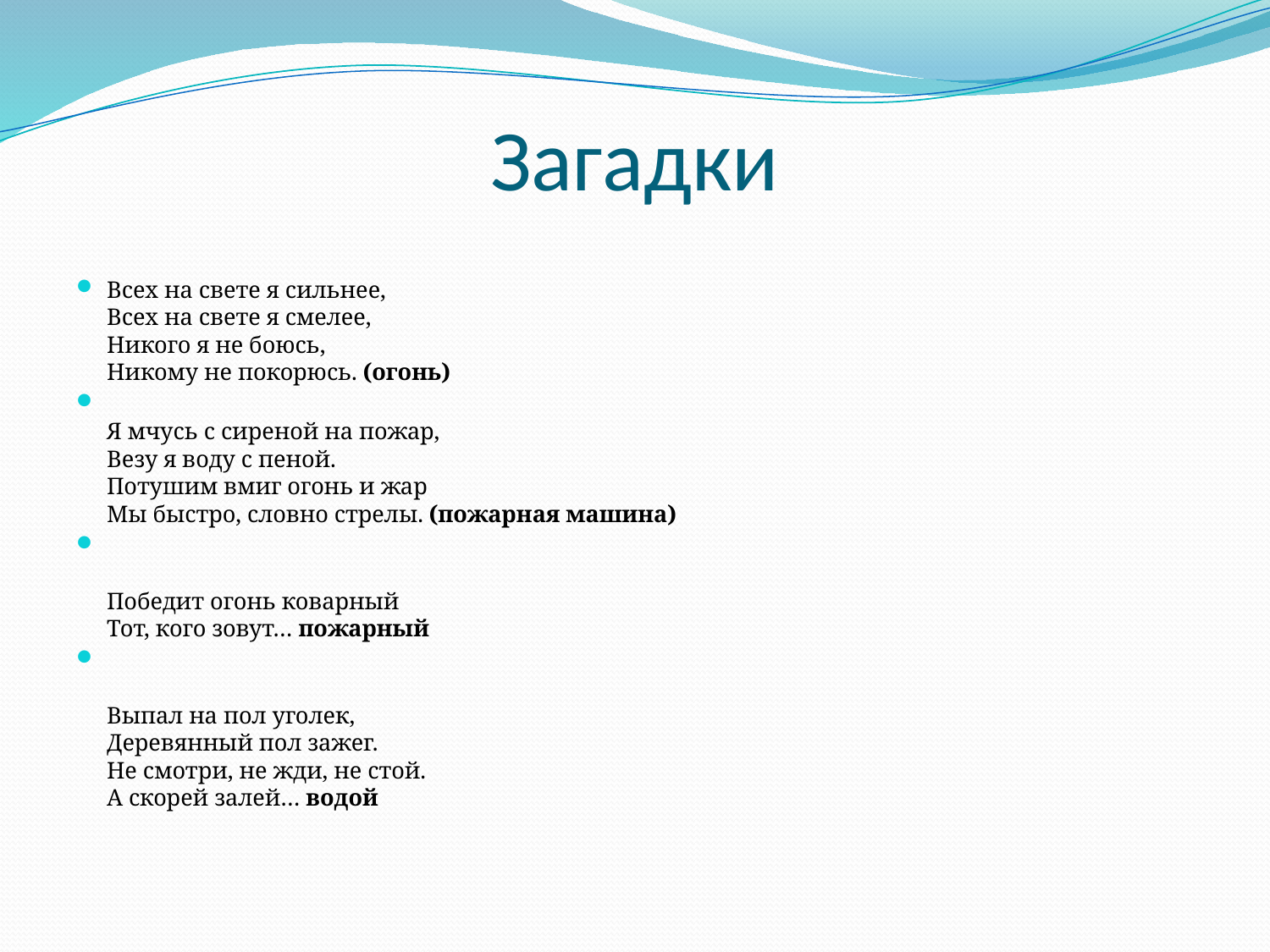

# Загадки
Всех на свете я сильнее,
Всех на свете я смелее,
Никого я не боюсь,
Никому не покорюсь. (огонь)
Я мчусь с сиреной на пожар,
Везу я воду с пеной.
Потушим вмиг огонь и жар
Мы быстро, словно стрелы. (пожарная машина)
Победит огонь коварный
Тот, кого зовут… пожарный
Выпал на пол уголек,
Деревянный пол зажег.
Не смотри, не жди, не стой.
А скорей залей… водой